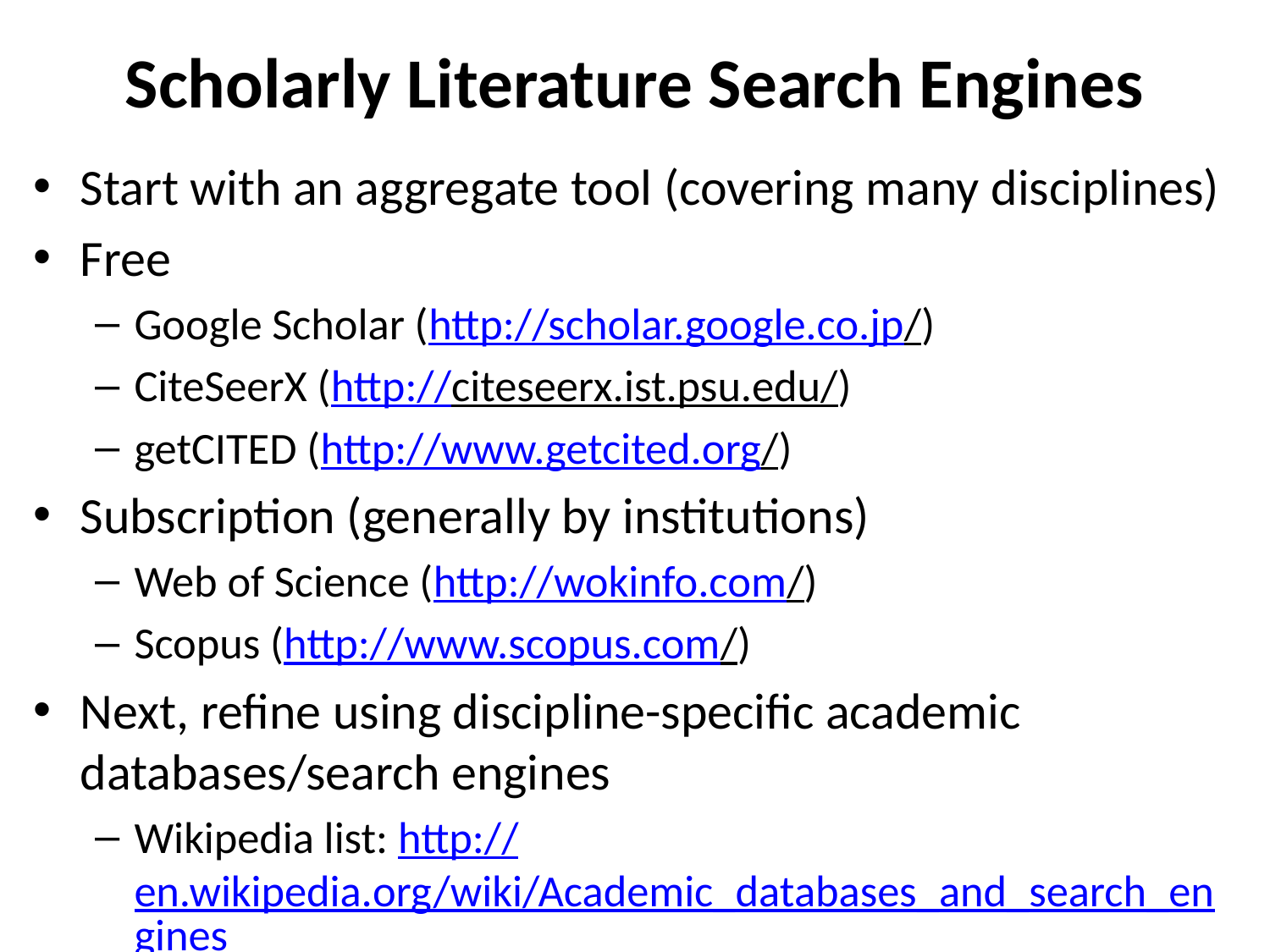

# Scholarly Literature Search Engines
Start with an aggregate tool (covering many disciplines)
Free
Google Scholar (http://scholar.google.co.jp/)
CiteSeerX (http://citeseerx.ist.psu.edu/)
getCITED (http://www.getcited.org/)
Subscription (generally by institutions)
Web of Science (http://wokinfo.com/)
Scopus (http://www.scopus.com/)
Next, refine using discipline-specific academic databases/search engines
Wikipedia list: http://en.wikipedia.org/wiki/Academic_databases_and_search_engines